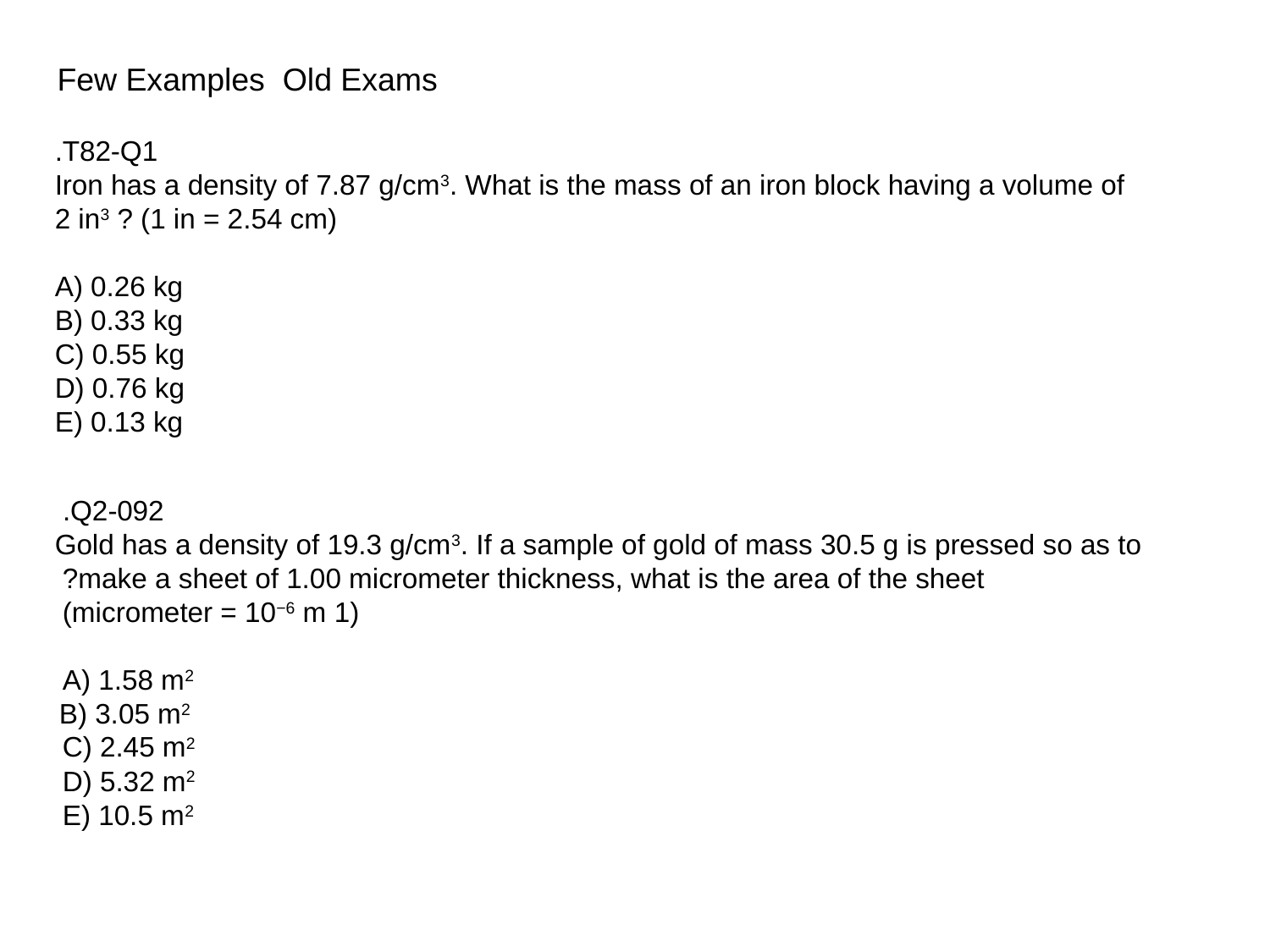

Few Examples  Old Exams
T82-Q1.
Iron has a density of 7.87 g/cm3. What is the mass of an iron block having a volume of 2 in3 ? (1 in = 2.54 cm)

A) 0.26 kg
B) 0.33 kg
C) 0.55 kg
D) 0.76 kg
E) 0.13 kg

092-Q2.
Gold has a density of 19.3 g/cm3. If a sample of gold of mass 30.5 g is pressed so as to make a sheet of 1.00 micrometer thickness, what is the area of the sheet?
(1 micrometer = 10−6 m)

A) 1.58 m2
B) 3.05 m2
C) 2.45 m2
D) 5.32 m2
E) 10.5 m2